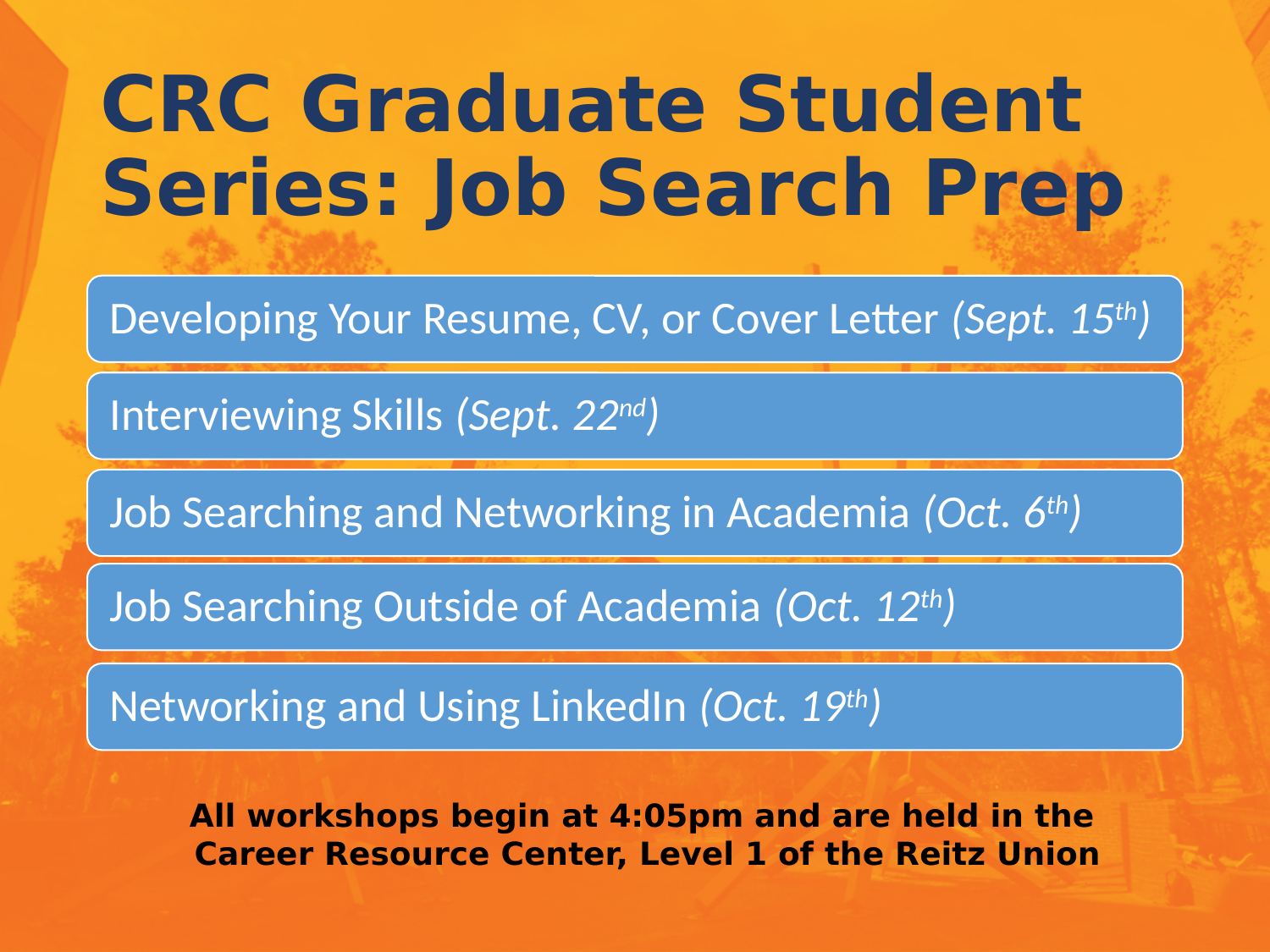

# CRC Graduate Student Series: Job Search Prep
Developing Your Resume, CV, or Cover Letter (Sept. 15th)
Interviewing Skills (Sept. 22nd)
Job Searching and Networking in Academia (Oct. 6th)
Job Searching Outside of Academia (Oct. 12th)
Networking and Using LinkedIn (Oct. 19th)
All workshops begin at 4:05pm and are held in the
Career Resource Center, Level 1 of the Reitz Union